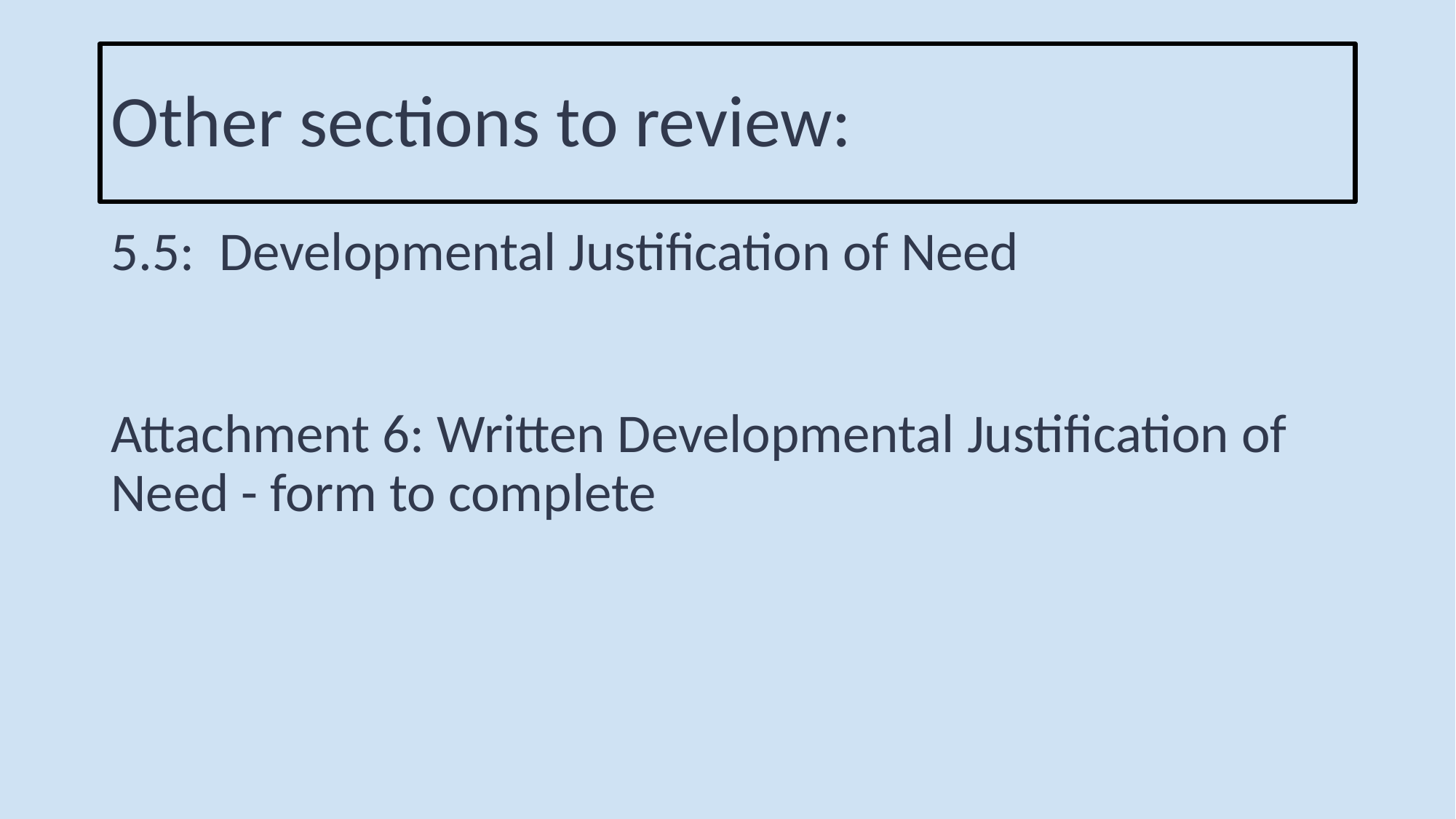

# Other sections to review:
5.5:  Developmental Justification of Need

Attachment 6: Written Developmental Justification of Need - form to complete